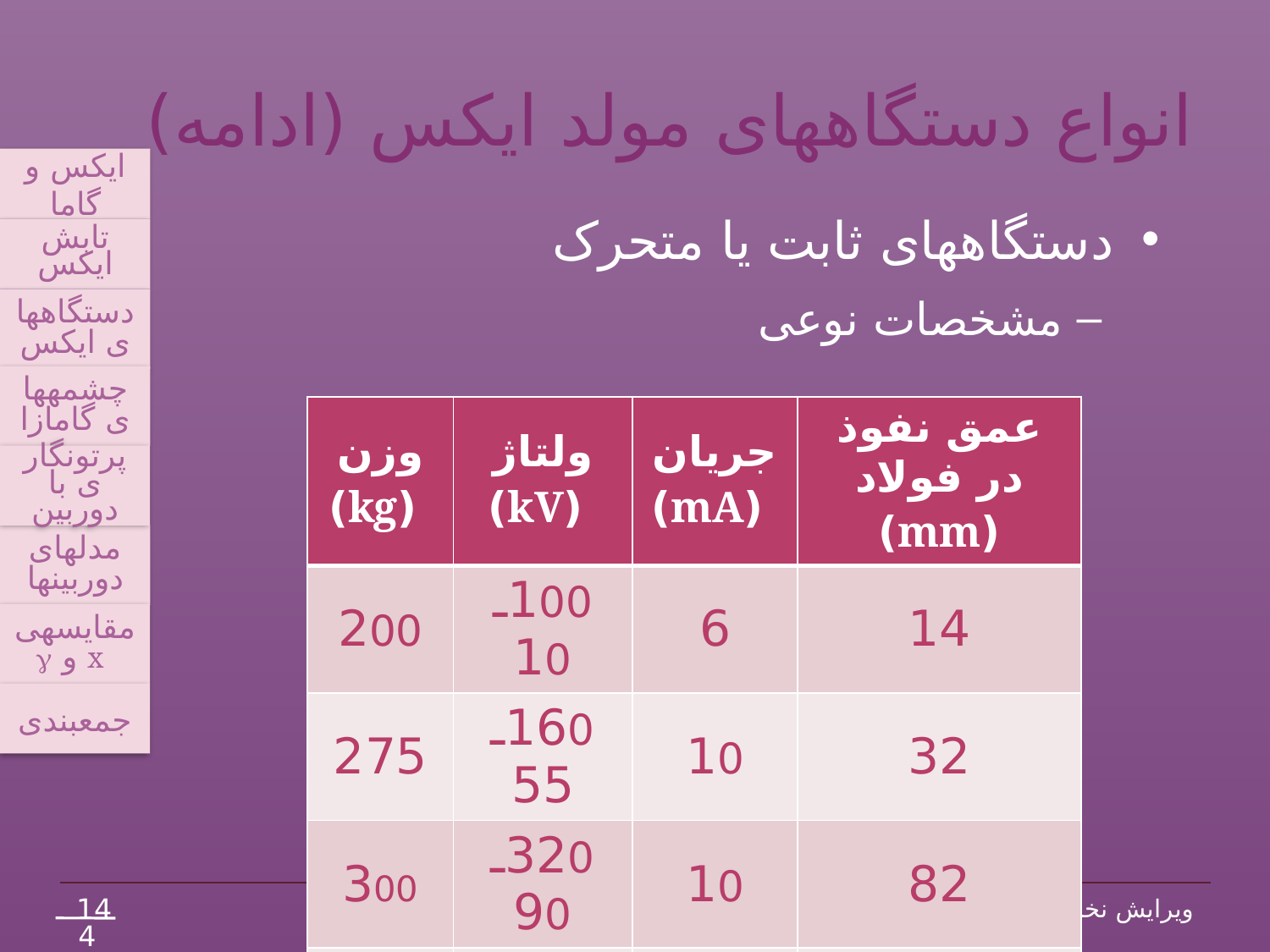

# انواع دستگاه‏های مولد ایکس (ادامه)
ایکس و گاما
تابش ایکس
دستگاه‏های ایکس
چشمه‏های گامازا
پرتونگاری با دوربین
مدل‏های دوربین‏ها
مقایسه‏ی
 x و γ
جمع‏بندی
دستگاه‏های ثابت یا متحرک
مشخصات نوعی

| وزن (kg) | ولتاژ (kV) | جریان (mA) | عمق نفوذ در فولاد (mm) |
| --- | --- | --- | --- |
| 200 | 100ـ 10 | 6 | 14 |
| 275 | 160ـ 55 | 10 | 32 |
| 300 | 320ـ 90 | 10 | 82 |
| 350 | 420ـ 120 | 10 | 100 |
14
حفاظت در برابر اشعه: پرتونگاریِ صنعتی
ویرایش نخست 1395
42